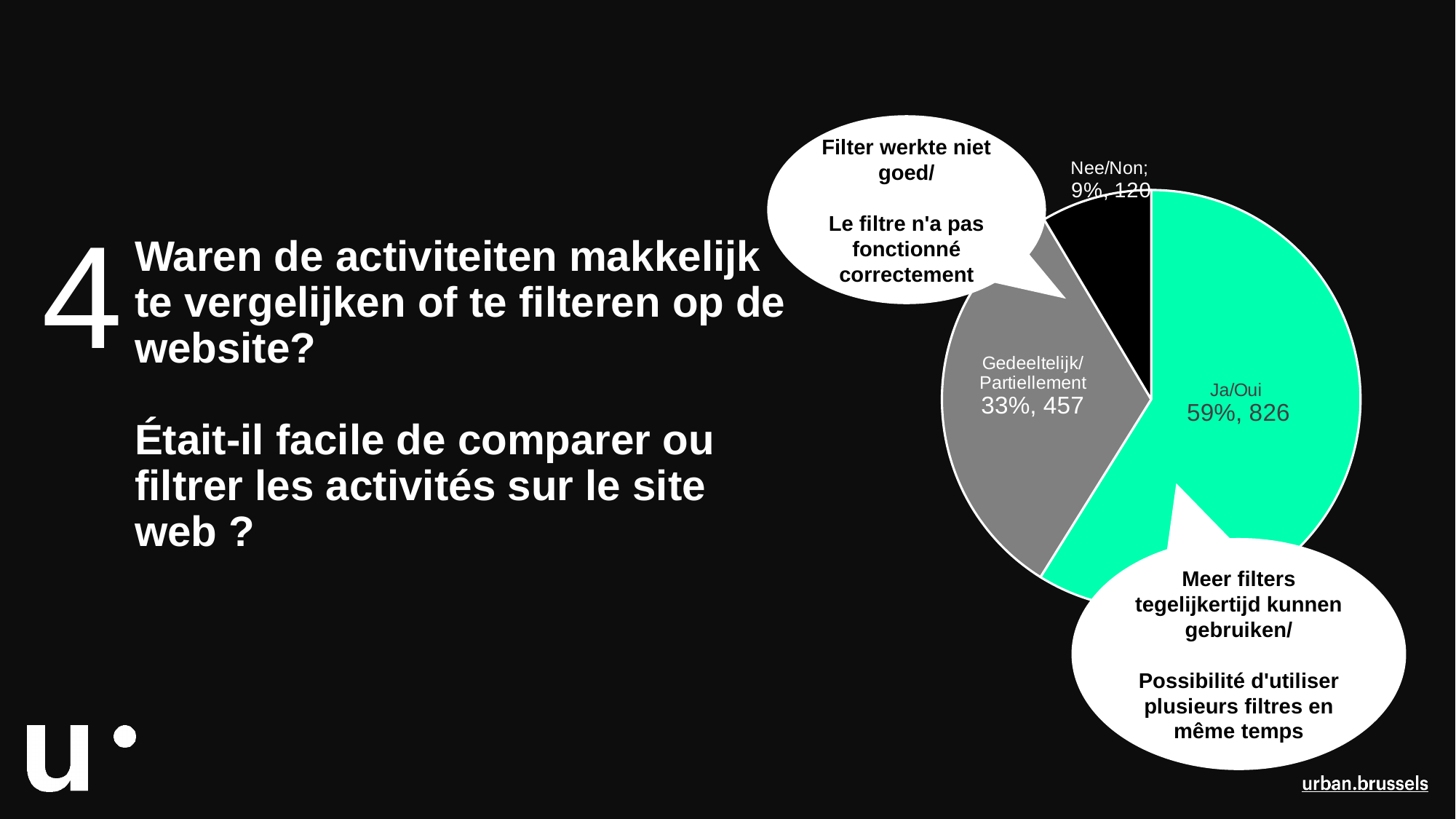

### Chart

| Category | Kolom1 |
|---|---|
| Ja/Oui | 826.0 |
| Gedeeltelijk/Partiellement | 457.0 |
| Nee/Non | 120.0 |
Filter werkte niet goed/

Le filtre n'a pas fonctionné correctement
4
# Waren de activiteiten makkelijk te vergelijken of te filteren op de website? Était-il facile de comparer ou filtrer les activités sur le site web ?
Meer filters tegelijkertijd kunnen gebruiken/

Possibilité d'utiliser plusieurs filtres en même temps